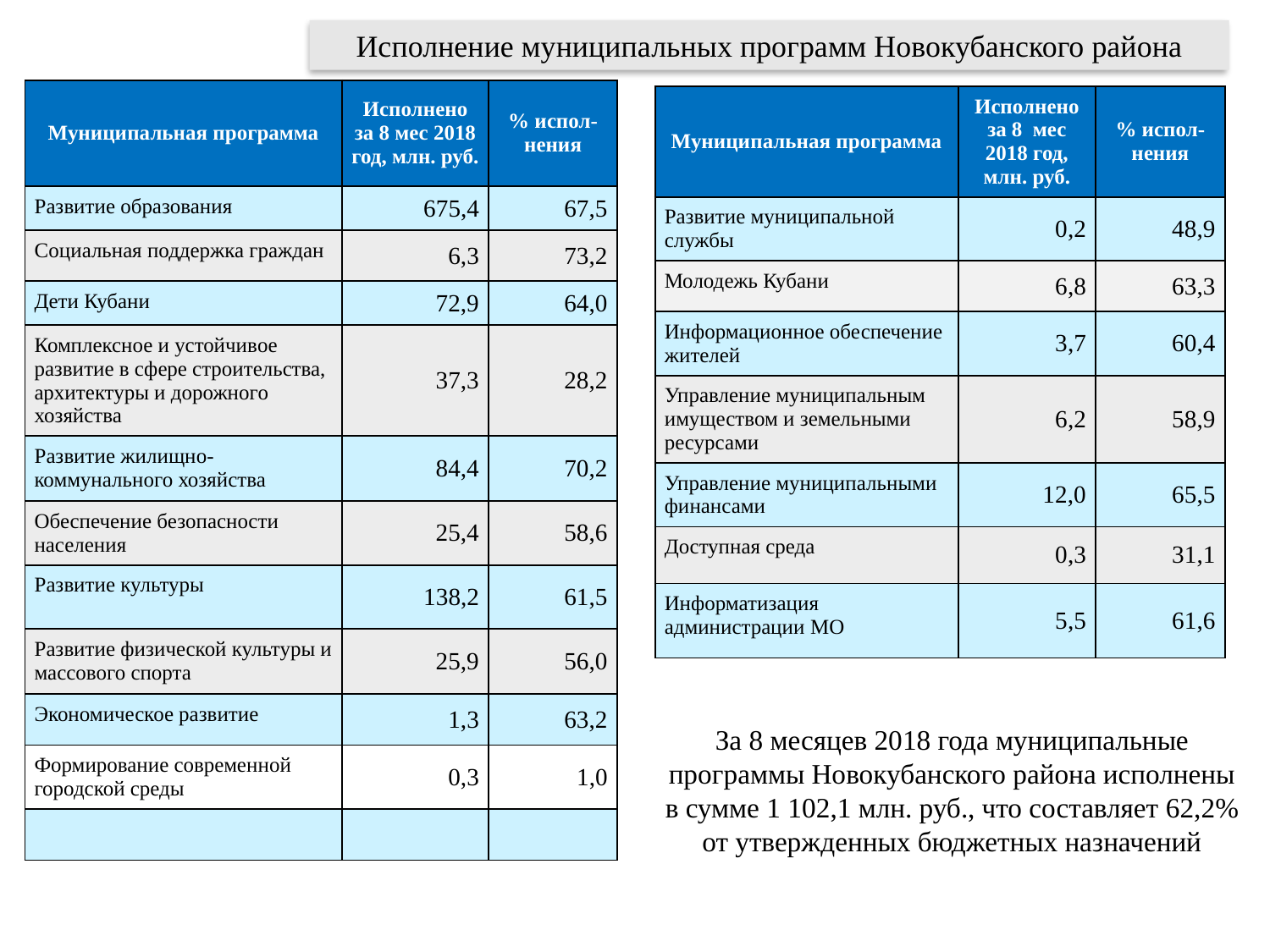

# Исполнение муниципальных программ Новокубанского района
| Муниципальная программа | Исполнено за 8 мес 2018 год, млн. руб. | % испол-нения |
| --- | --- | --- |
| Развитие образования | 675,4 | 67,5 |
| Социальная поддержка граждан | 6,3 | 73,2 |
| Дети Кубани | 72,9 | 64,0 |
| Комплексное и устойчивое развитие в сфере строительства, архитектуры и дорожного хозяйства | 37,3 | 28,2 |
| Развитие жилищно-коммунального хозяйства | 84,4 | 70,2 |
| Обеспечение безопасности населения | 25,4 | 58,6 |
| Развитие культуры | 138,2 | 61,5 |
| Развитие физической культуры и массового спорта | 25,9 | 56,0 |
| Экономическое развитие | 1,3 | 63,2 |
| Формирование современной городской среды | 0,3 | 1,0 |
|  |  |  |
| Муниципальная программа | Исполнено за 8 мес 2018 год, млн. руб. | % испол-нения |
| --- | --- | --- |
| Развитие муниципальной службы | 0,2 | 48,9 |
| Молодежь Кубани | 6,8 | 63,3 |
| Информационное обеспечение жителей | 3,7 | 60,4 |
| Управление муниципальным имуществом и земельными ресурсами | 6,2 | 58,9 |
| Управление муниципальными финансами | 12,0 | 65,5 |
| Доступная среда | 0,3 | 31,1 |
| Информатизация администрации МО | 5,5 | 61,6 |
За 8 месяцев 2018 года муниципальные программы Новокубанского района исполнены в сумме 1 102,1 млн. руб., что составляет 62,2% от утвержденных бюджетных назначений